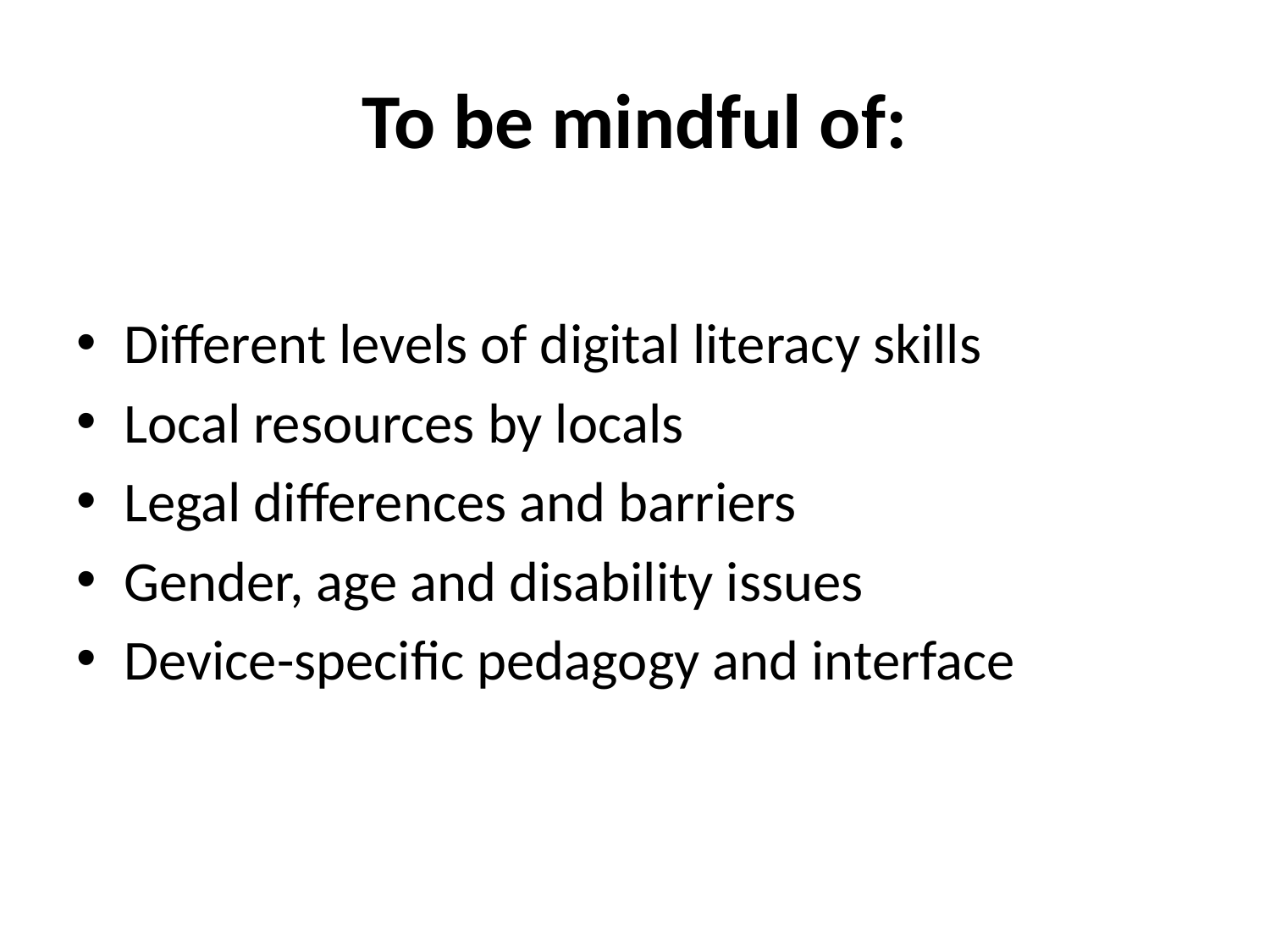

# To be mindful of:

Different levels of digital literacy skills
Local resources by locals
Legal differences and barriers
Gender, age and disability issues
Device-specific pedagogy and interface